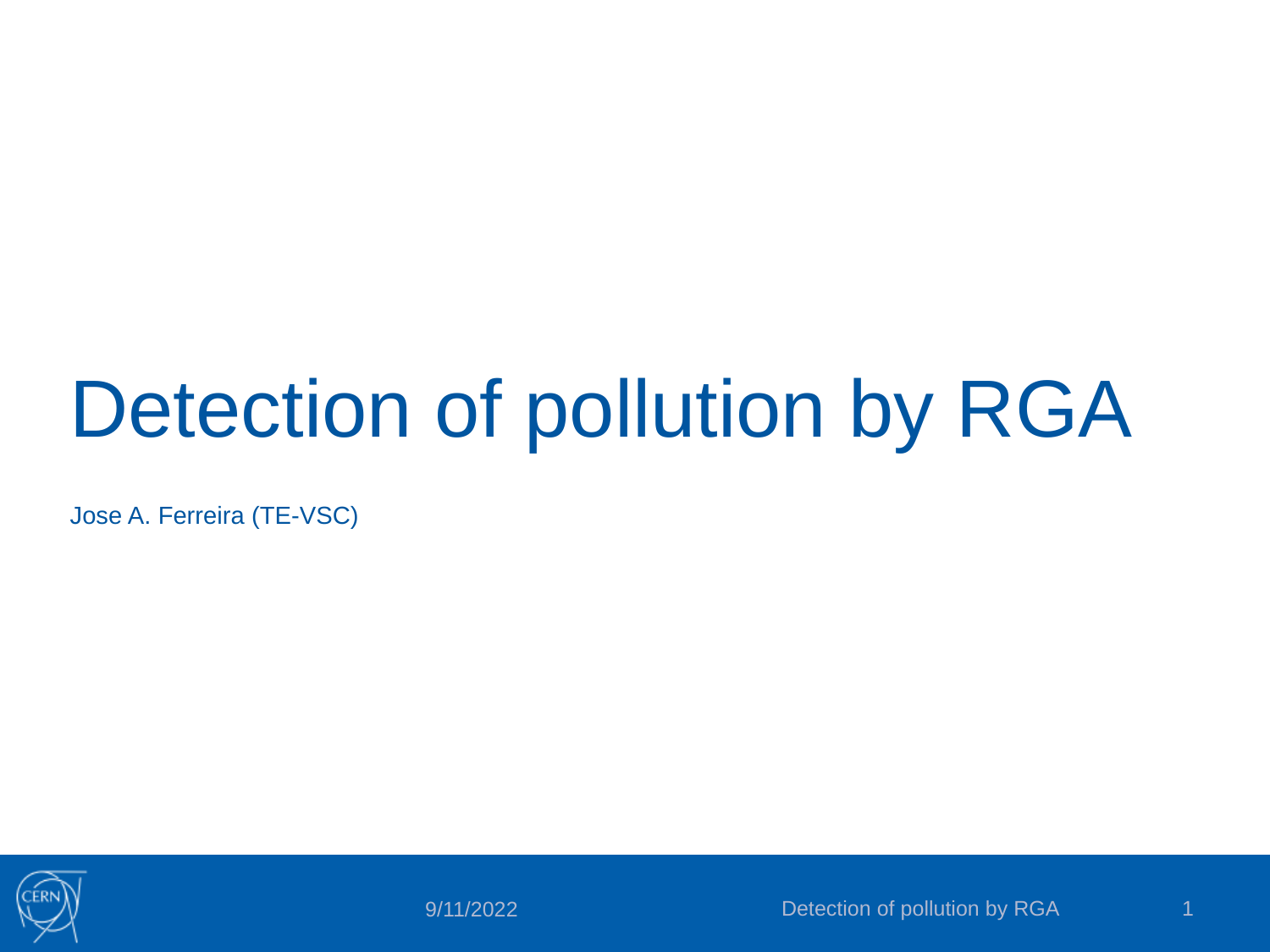

# Detection of pollution by RGA
Jose A. Ferreira (TE-VSC)
Detection of pollution by RGA
1
9/11/2022